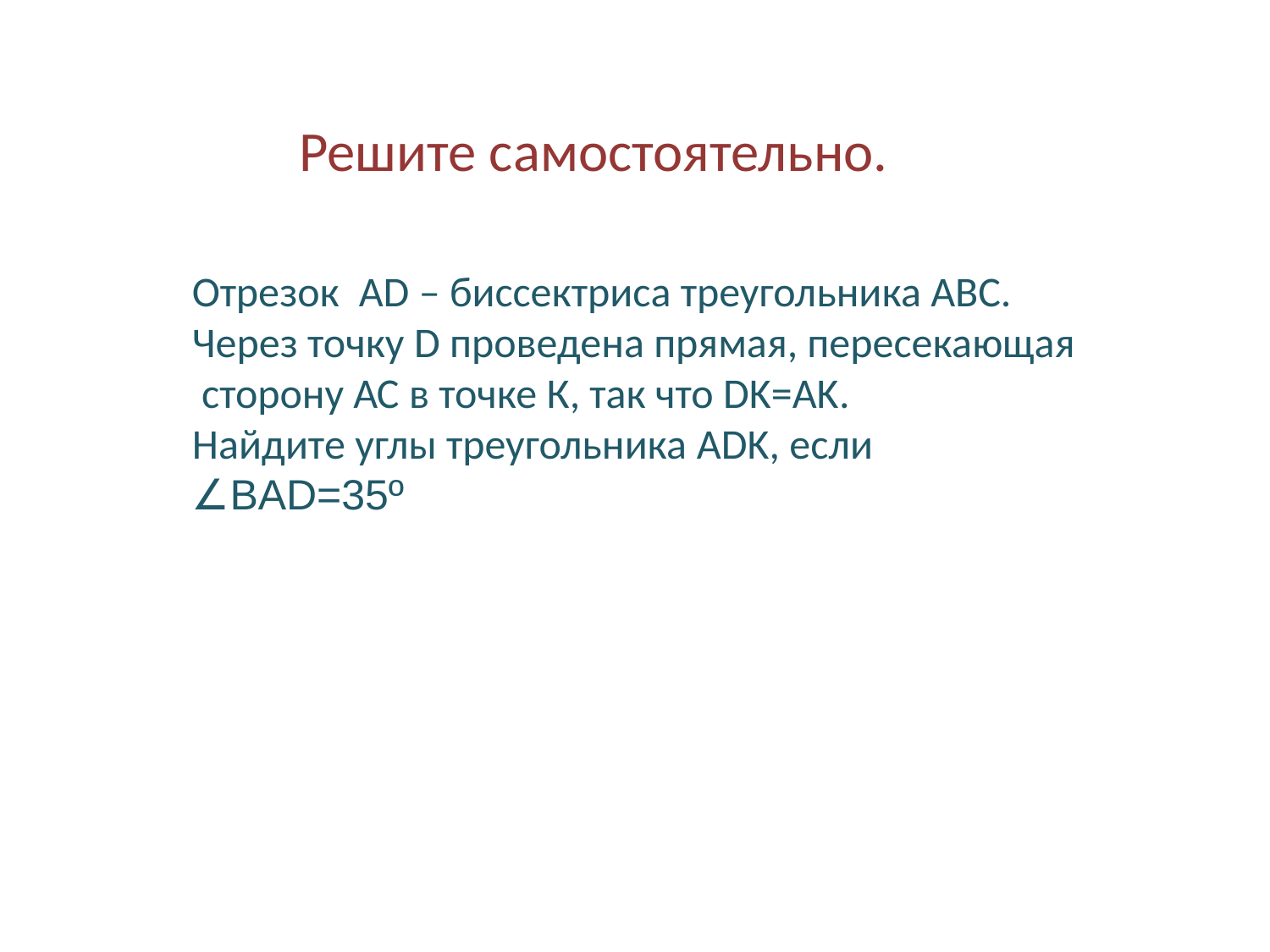

Решите самостоятельно.
Отрезок  AD – биссектриса треугольника АВС.
Через точку D проведена прямая, пересекающая
 сторону АС в точке К, так что DK=AK.
Найдите углы треугольника ADK, если
∠BAD=35º